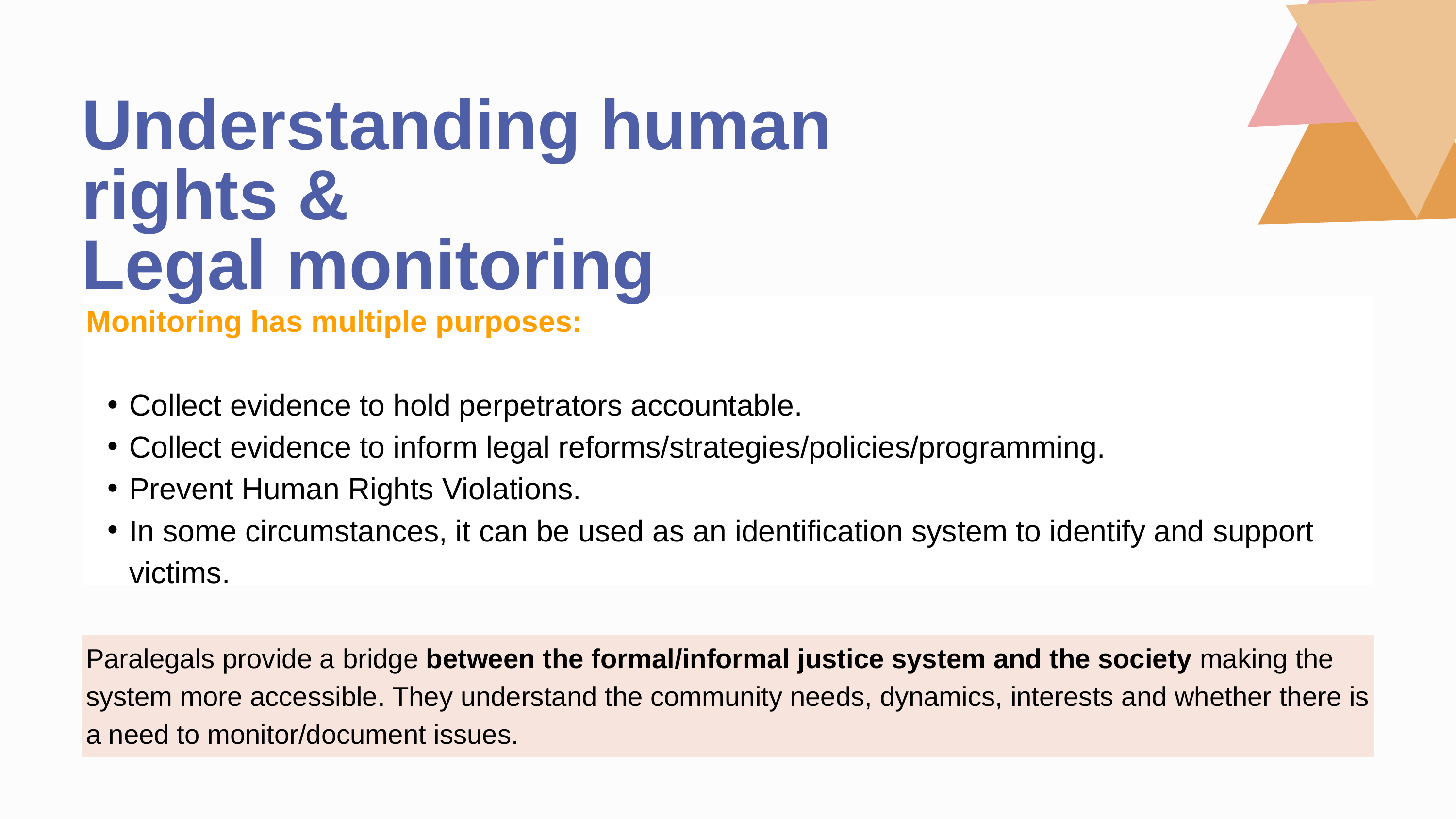

Understanding human rights &
Legal monitoring

Monitoring has multiple purposes:

Collect evidence to hold perpetrators accountable.
Collect evidence to inform legal reforms/strategies/policies/programming.
Prevent Human Rights Violations.
In some circumstances, it can be used as an identification system to identify and support victims.

Paralegals provide a bridge between the formal/informal justice system and the society making the system more accessible. They understand the community needs, dynamics, interests and whether there is a need to monitor/document issues.